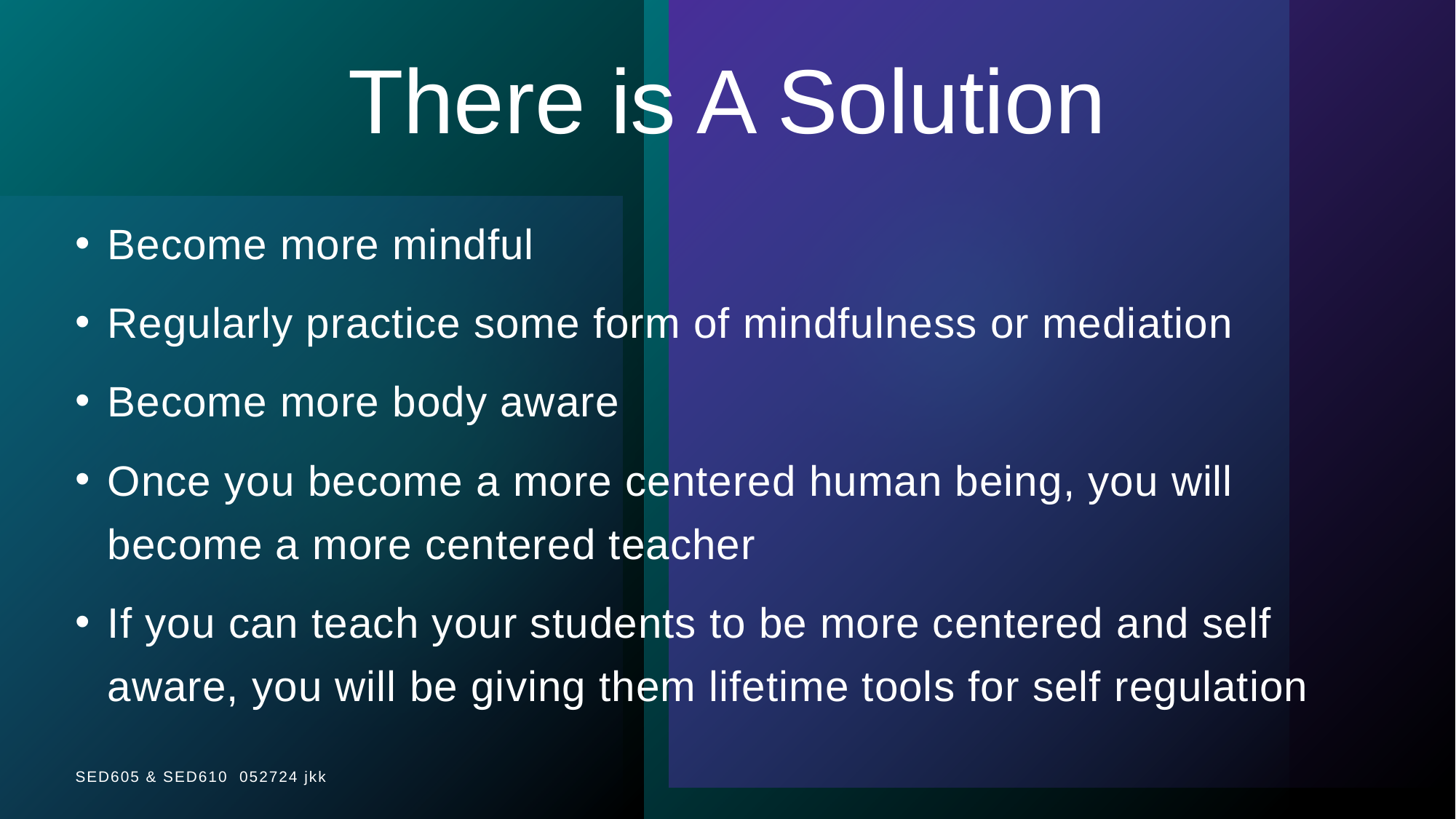

# There is A Solution
Become more mindful
Regularly practice some form of mindfulness or mediation
Become more body aware
Once you become a more centered human being, you will become a more centered teacher
If you can teach your students to be more centered and self aware, you will be giving them lifetime tools for self regulation
SED605 & SED610  052724 jkk